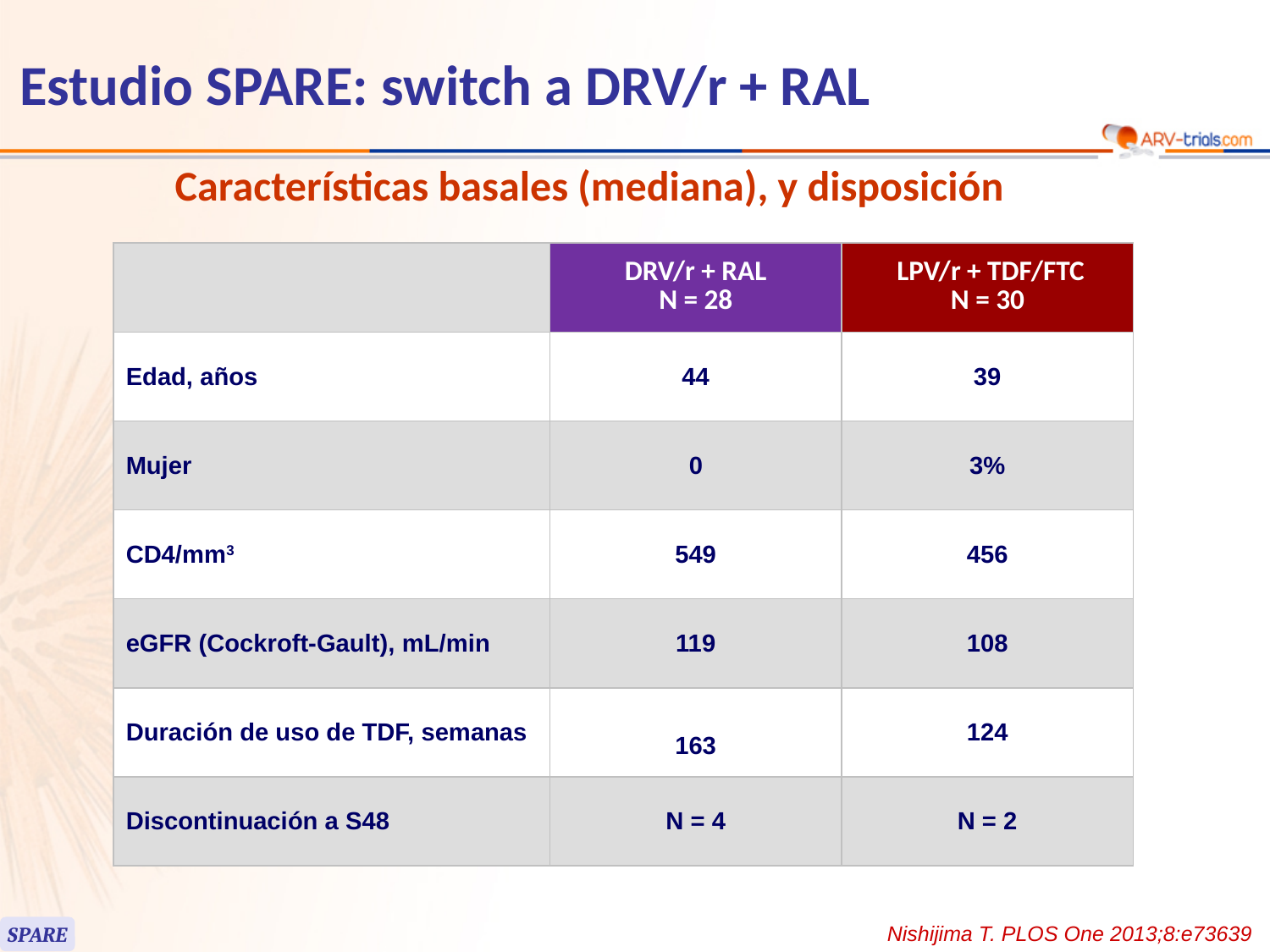

# Estudio SPARE: switch a DRV/r + RAL
Características basales (mediana), y disposición
|  | DRV/r + RAL N = 28 | LPV/r + TDF/FTC N = 30 |
| --- | --- | --- |
| Edad, años | 44 | 39 |
| Mujer | 0 | 3% |
| CD4/mm3 | 549 | 456 |
| eGFR (Cockroft-Gault), mL/min | 119 | 108 |
| Duración de uso de TDF, semanas | 163 | 124 |
| Discontinuación a S48 | N = 4 | N = 2 |
Nishijima T. PLOS One 2013;8:e73639
SPARE